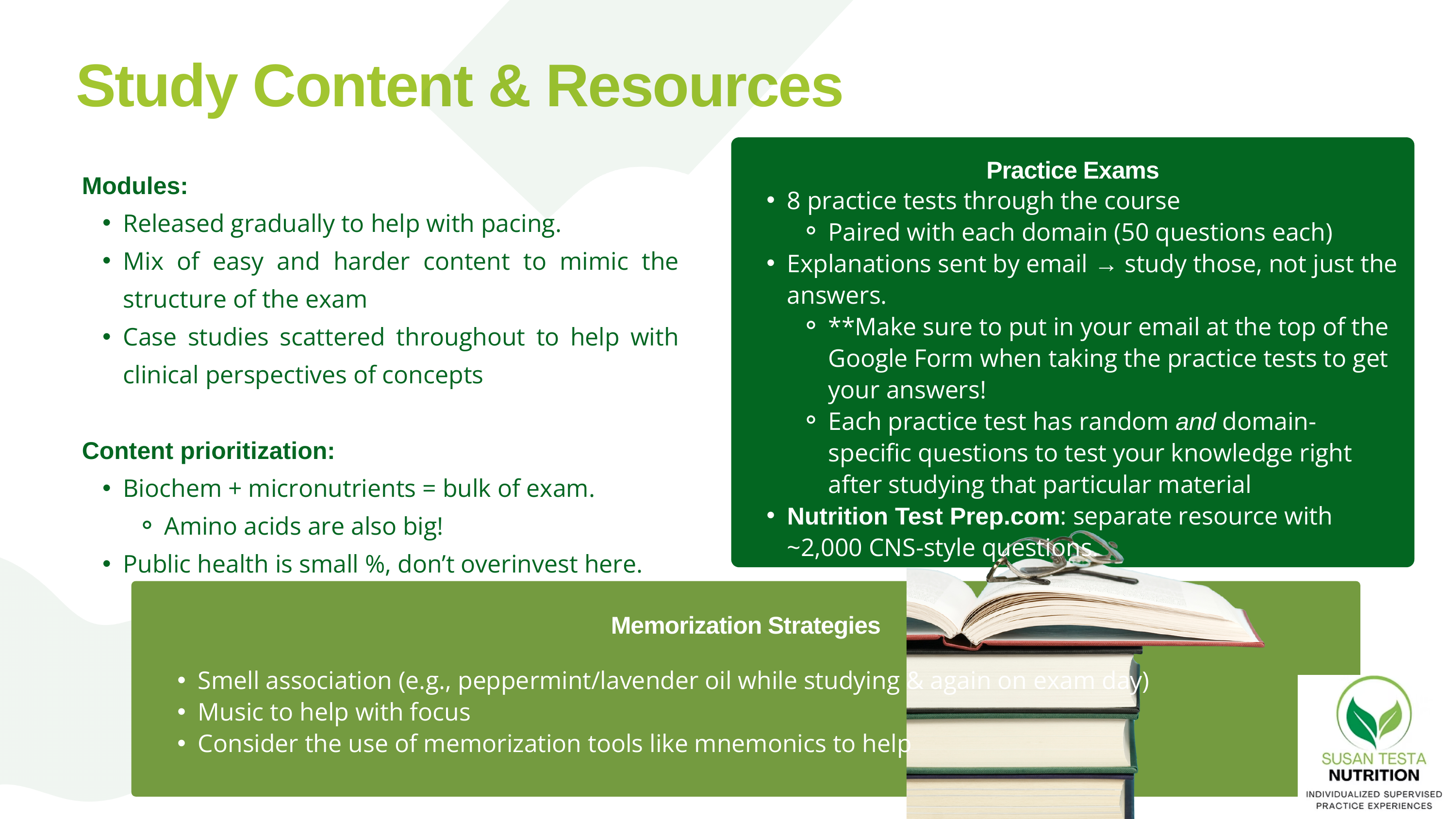

Study Content & Resources

Practice Exams
Modules:
Released gradually to help with pacing.
Mix of easy and harder content to mimic the structure of the exam
Case studies scattered throughout to help with clinical perspectives of concepts

Content prioritization:
Biochem + micronutrients = bulk of exam.
Amino acids are also big!
Public health is small %, don’t overinvest here.
8 practice tests through the course
Paired with each domain (50 questions each)
Explanations sent by email → study those, not just the answers.
**Make sure to put in your email at the top of the Google Form when taking the practice tests to get your answers!
Each practice test has random and domain-specific questions to test your knowledge right after studying that particular material
Nutrition Test Prep.com: separate resource with ~2,000 CNS-style questions.

Memorization Strategies
Smell association (e.g., peppermint/lavender oil while studying & again on exam day)
Music to help with focus
Consider the use of memorization tools like mnemonics to help